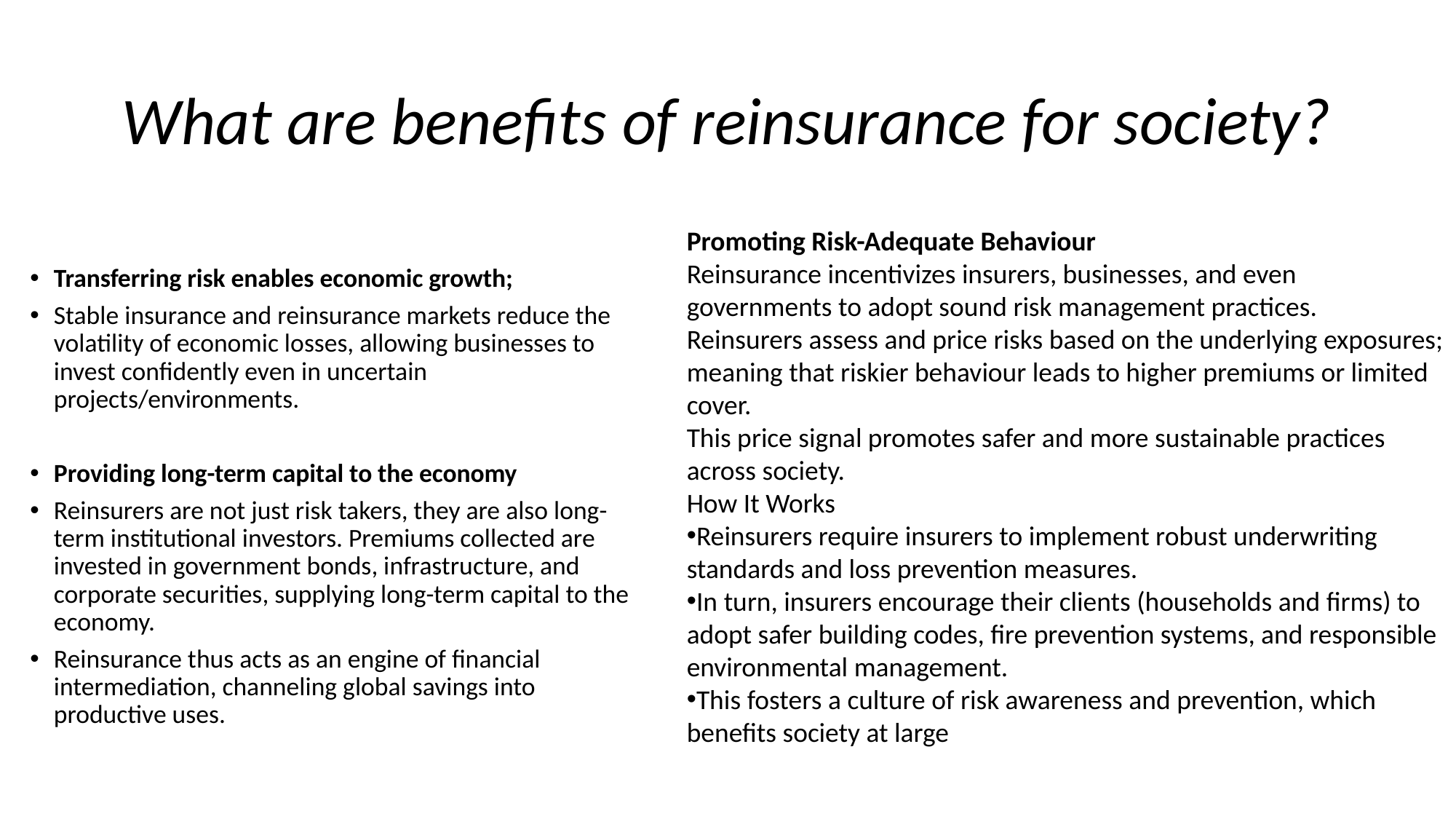

# What are benefits of reinsurance for society?
Promoting Risk-Adequate Behaviour
Reinsurance incentivizes insurers, businesses, and even governments to adopt sound risk management practices.
Reinsurers assess and price risks based on the underlying exposures; meaning that riskier behaviour leads to higher premiums or limited cover.
This price signal promotes safer and more sustainable practices across society.
How It Works
Reinsurers require insurers to implement robust underwriting standards and loss prevention measures.
In turn, insurers encourage their clients (households and firms) to adopt safer building codes, fire prevention systems, and responsible environmental management.
This fosters a culture of risk awareness and prevention, which benefits society at large

Transferring risk enables economic growth;
Stable insurance and reinsurance markets reduce the volatility of economic losses, allowing businesses to invest confidently even in uncertain projects/environments.

Providing long-term capital to the economy
Reinsurers are not just risk takers, they are also long-term institutional investors. Premiums collected are invested in government bonds, infrastructure, and corporate securities, supplying long-term capital to the economy.
Reinsurance thus acts as an engine of financial intermediation, channeling global savings into productive uses.